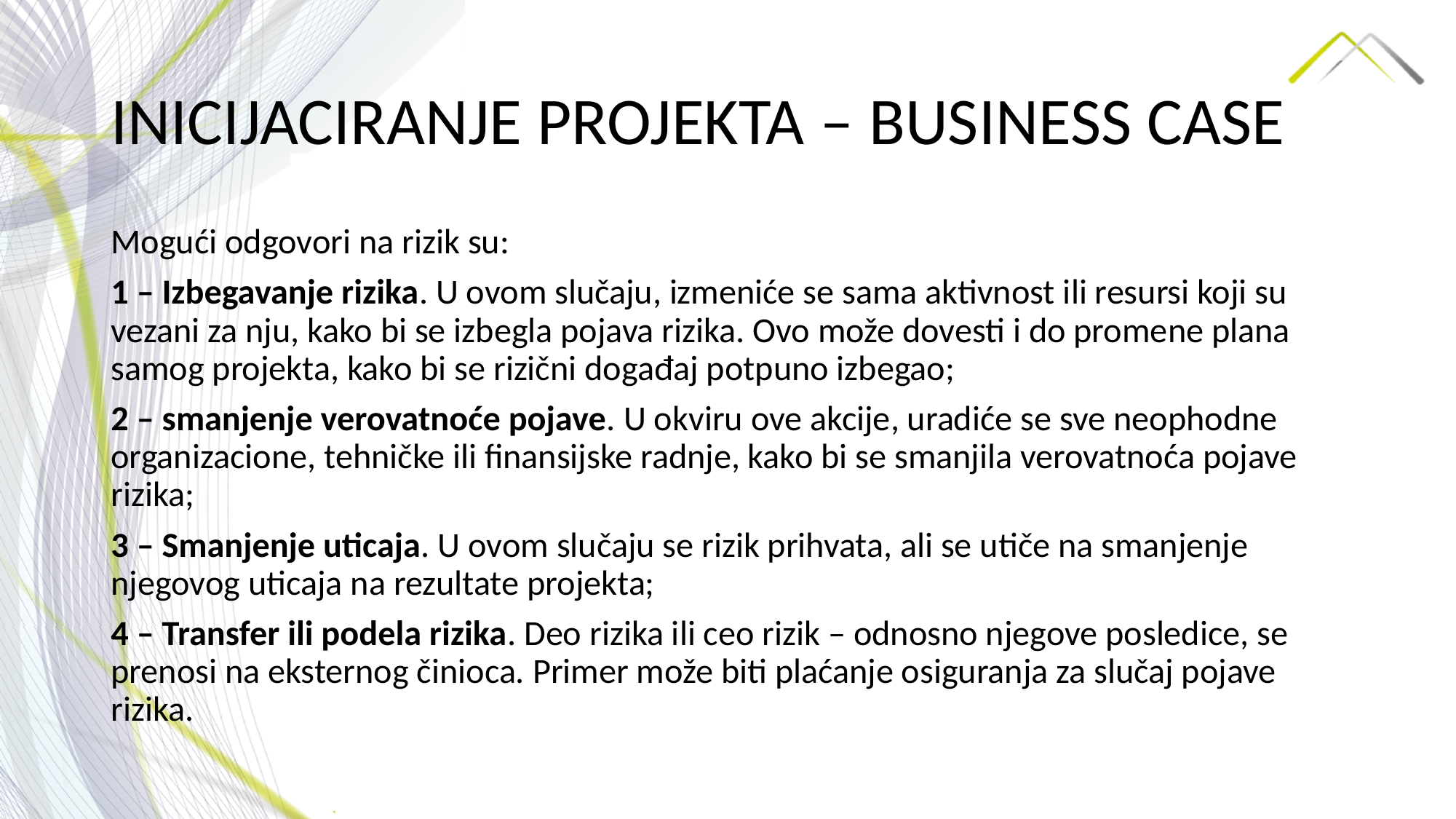

# INICIJACIRANJE PROJEKTA – BUSINESS CASE
Mogući odgovori na rizik su:
1 – Izbegavanje rizika. U ovom slučaju, izmeniće se sama aktivnost ili resursi koji su vezani za nju, kako bi se izbegla pojava rizika. Ovo može dovesti i do promene plana samog projekta, kako bi se rizični događaj potpuno izbegao;
2 – smanjenje verovatnoće pojave. U okviru ove akcije, uradiće se sve neophodne organizacione, tehničke ili finansijske radnje, kako bi se smanjila verovatnoća pojave rizika;
3 – Smanjenje uticaja. U ovom slučaju se rizik prihvata, ali se utiče na smanjenje njegovog uticaja na rezultate projekta;
4 – Transfer ili podela rizika. Deo rizika ili ceo rizik – odnosno njegove posledice, se prenosi na eksternog činioca. Primer može biti plaćanje osiguranja za slučaj pojave rizika.